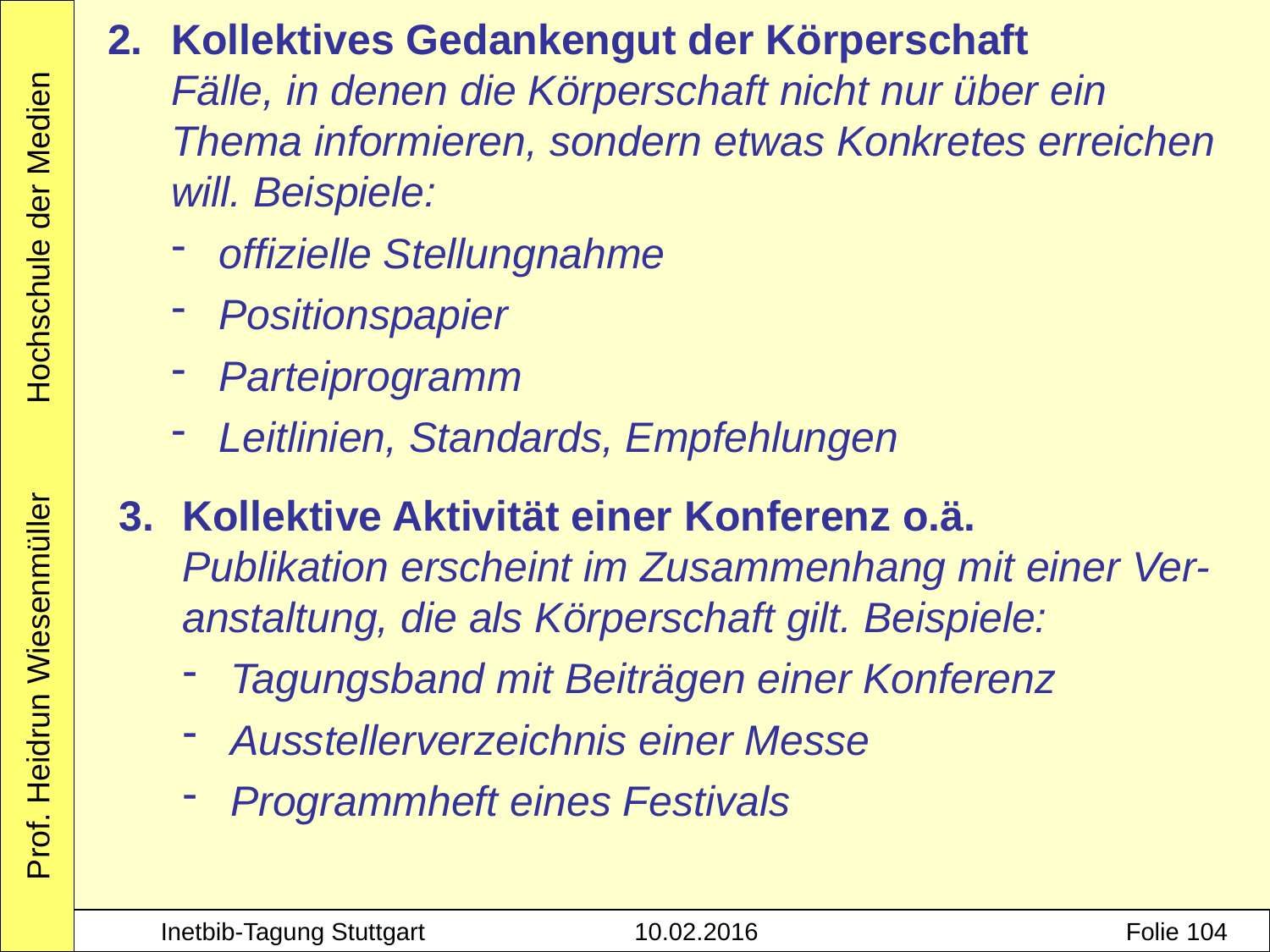

Kollektives Gedankengut der Körperschaft
Fälle, in denen die Körperschaft nicht nur über ein Thema informieren, sondern etwas Konkretes erreichen will. Beispiele:
offizielle Stellungnahme
Positionspapier
Parteiprogramm
Leitlinien, Standards, Empfehlungen
Kollektive Aktivität einer Konferenz o.ä.
Publikation erscheint im Zusammenhang mit einer Ver-anstaltung, die als Körperschaft gilt. Beispiele:
Tagungsband mit Beiträgen einer Konferenz
Ausstellerverzeichnis einer Messe
Programmheft eines Festivals